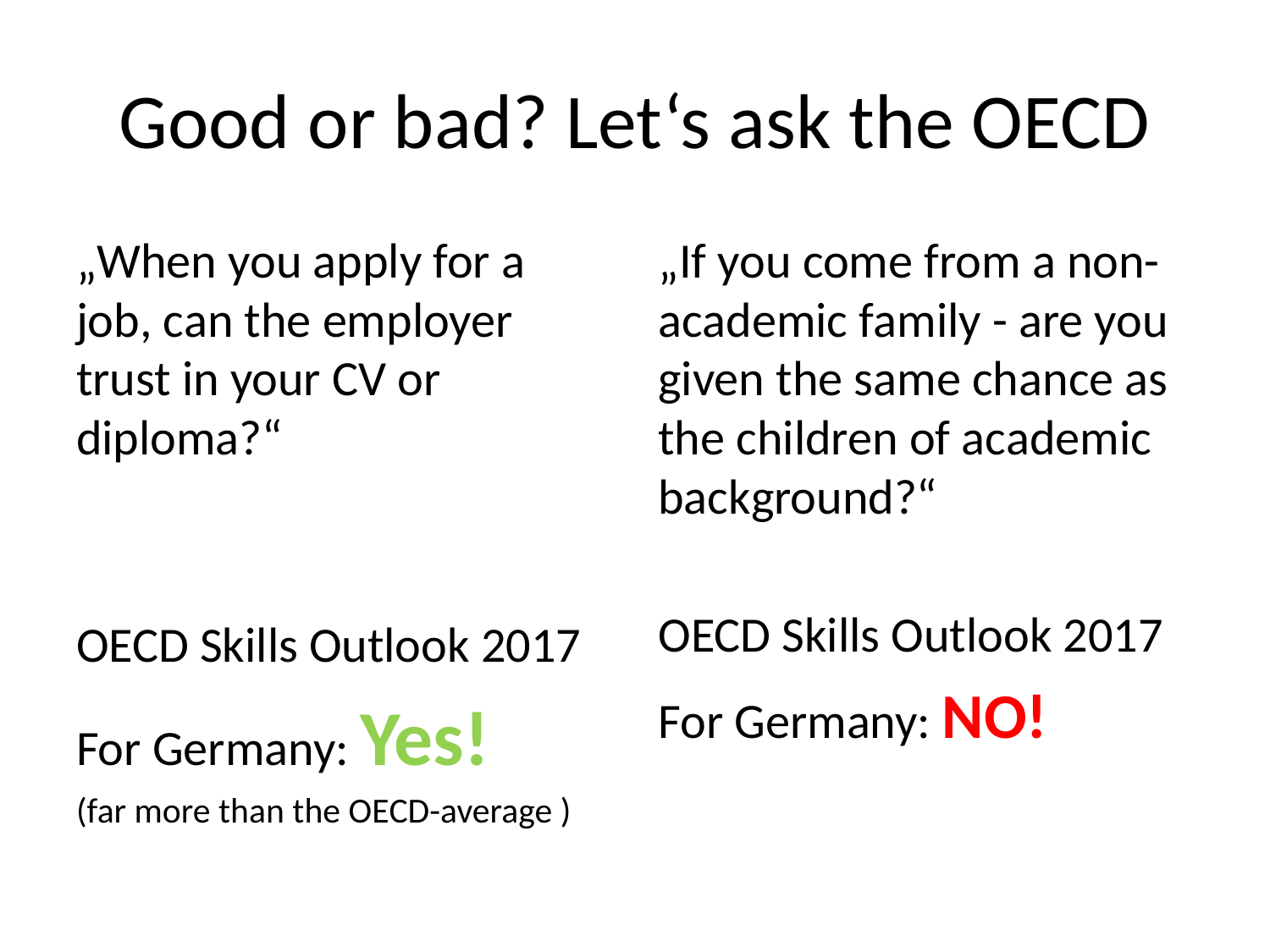

# Good or bad? Let‘s ask the OECD
„When you apply for a job, can the employer trust in your CV or diploma?“

OECD Skills Outlook 2017
For Germany: Yes!
(far more than the OECD-average )
„If you come from a non-academic family - are you given the same chance as the children of academic background?“

OECD Skills Outlook 2017
For Germany: NO!